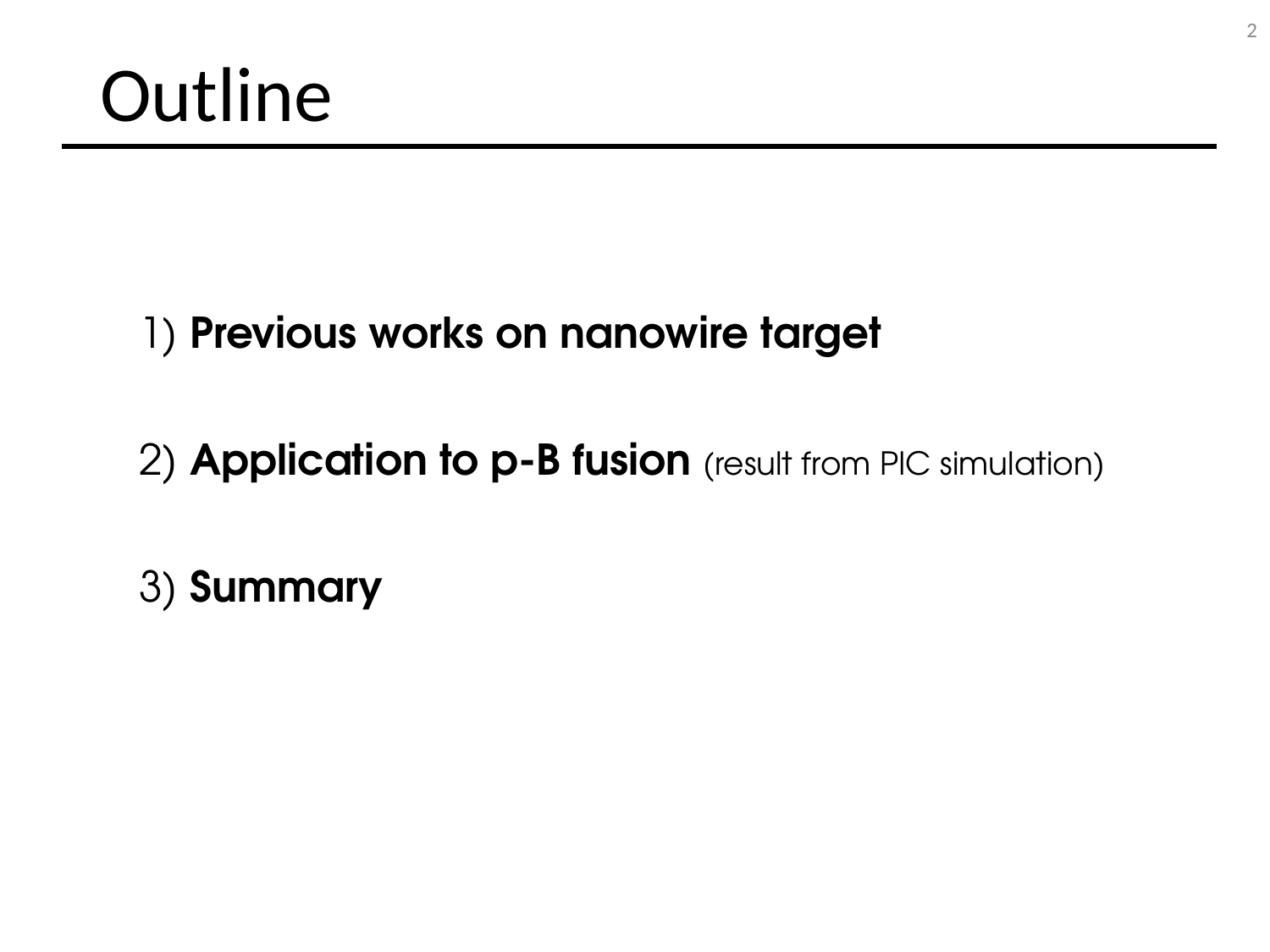

2
Outline
1) Previous works on nanowire target
2) Application to p-B fusion (result from PIC simulation)
3) Summary